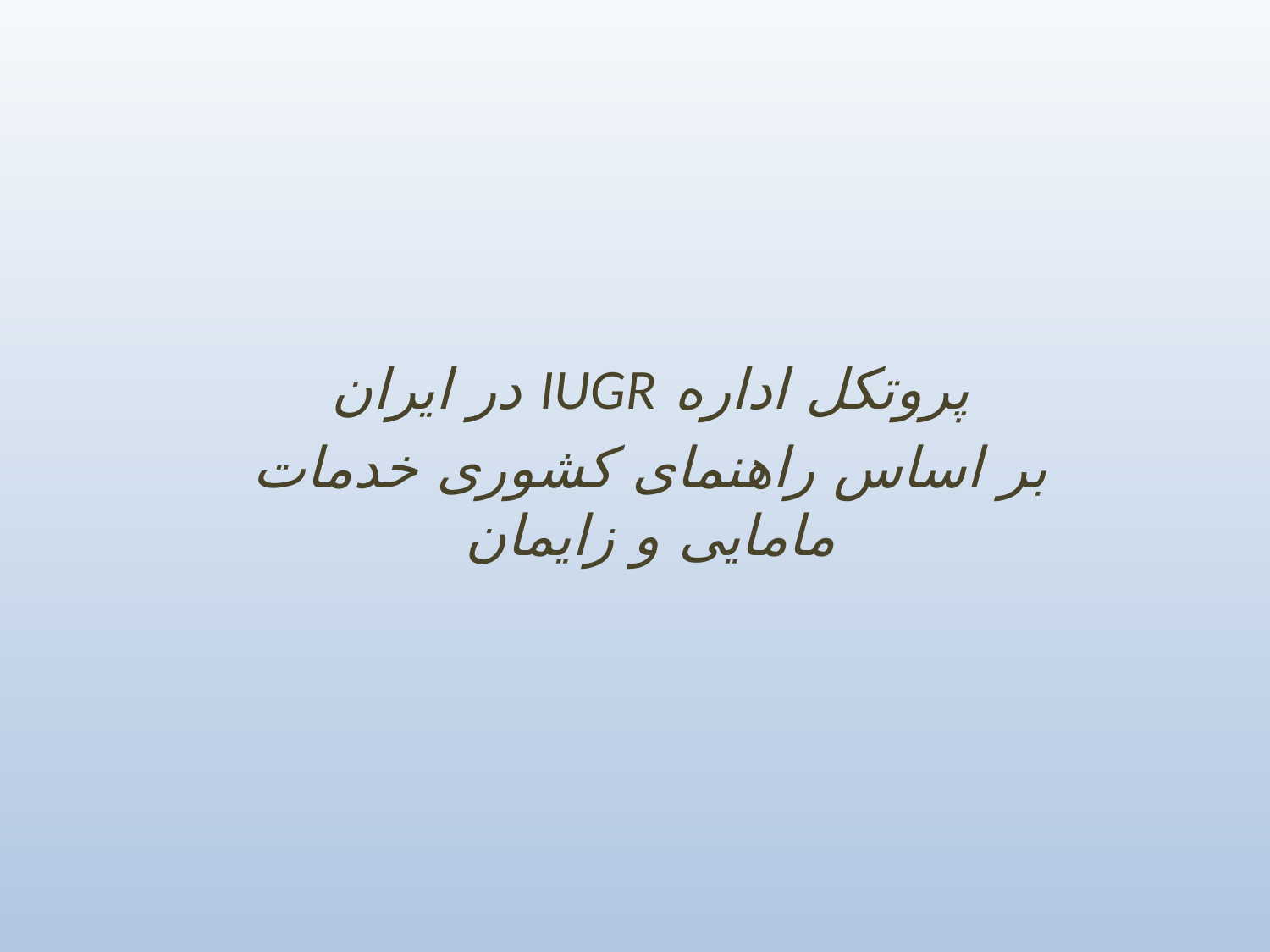

#
پروتکل اداره IUGR در ایران
بر اساس راهنمای کشوری خدمات مامایی و زایمان